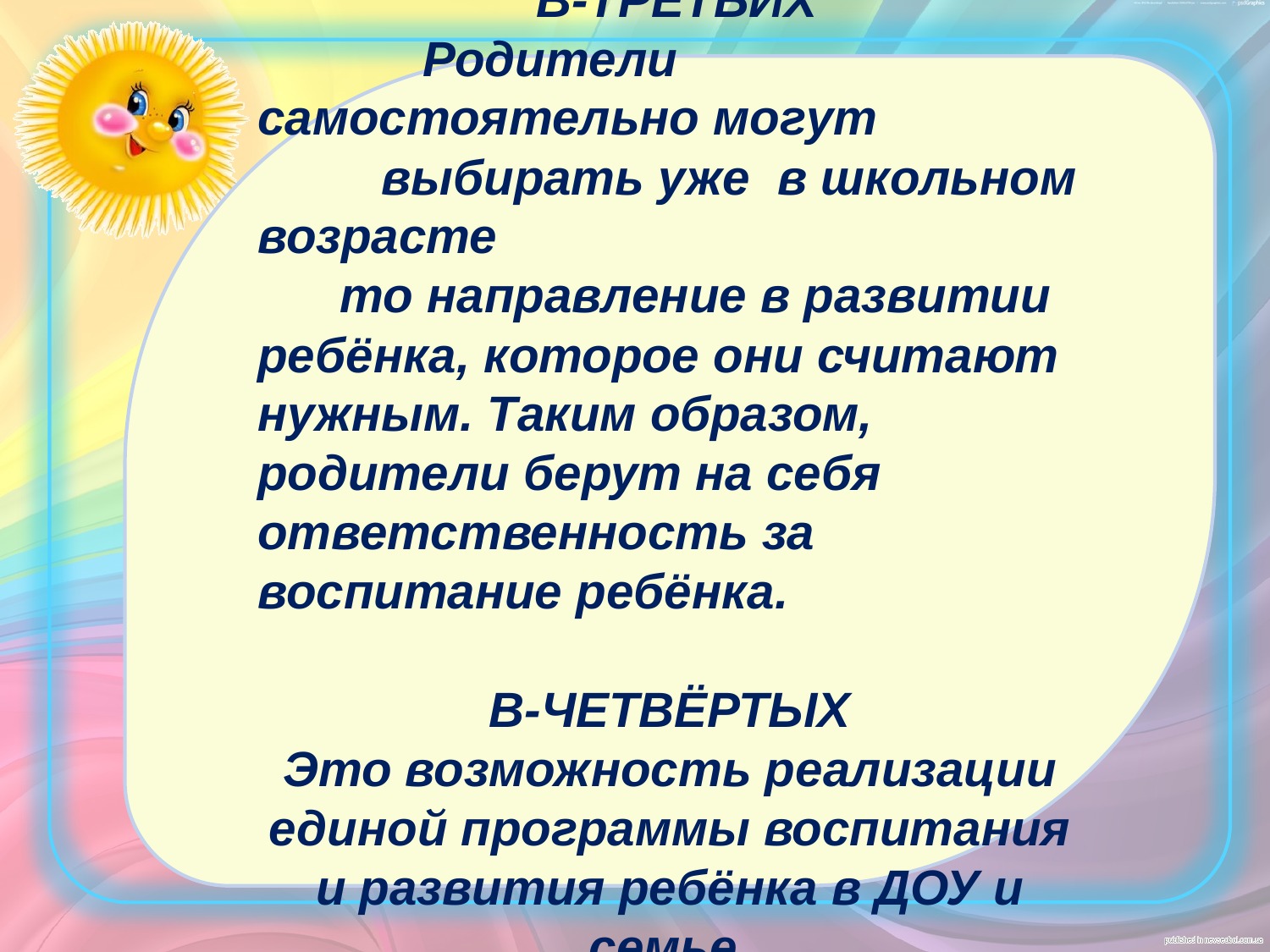

В-ТРЕТЬИХ
            Родители самостоятельно могут
         выбирать уже  в школьном возрасте
      то направление в развитии ребёнка, которое они считают нужным. Таким образом, родители берут на себя ответственность за воспитание ребёнка.

В-ЧЕТВЁРТЫХ
Это возможность реализации единой программы воспитания и развития ребёнка в ДОУ и семье.